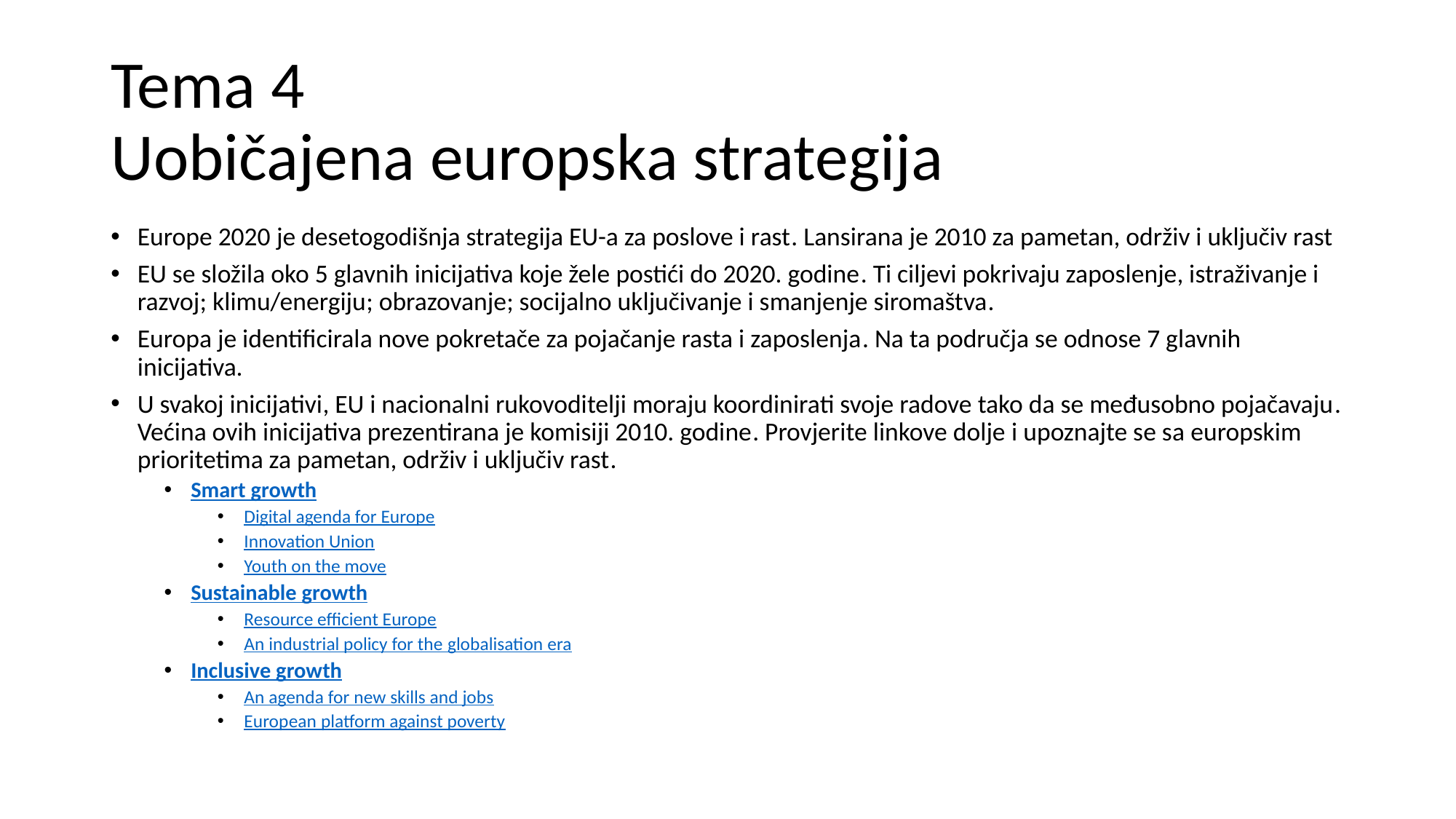

# Tema 4 Uobičajena europska strategija
Europe 2020 je desetogodišnja strategija EU-a za poslove i rast. Lansirana je 2010 za pametan, održiv i uključiv rast
EU se složila oko 5 glavnih inicijativa koje žele postići do 2020. godine. Ti ciljevi pokrivaju zaposlenje, istraživanje i razvoj; klimu/energiju; obrazovanje; socijalno uključivanje i smanjenje siromaštva.
Europa je identificirala nove pokretače za pojačanje rasta i zaposlenja. Na ta područja se odnose 7 glavnih inicijativa.
U svakoj inicijativi, EU i nacionalni rukovoditelji moraju koordinirati svoje radove tako da se međusobno pojačavaju. Većina ovih inicijativa prezentirana je komisiji 2010. godine. Provjerite linkove dolje i upoznajte se sa europskim prioritetima za pametan, održiv i uključiv rast.
Smart growth
Digital agenda for Europe
Innovation Union
Youth on the move
Sustainable growth
Resource efficient Europe
An industrial policy for the globalisation era
Inclusive growth
An agenda for new skills and jobs
European platform against poverty